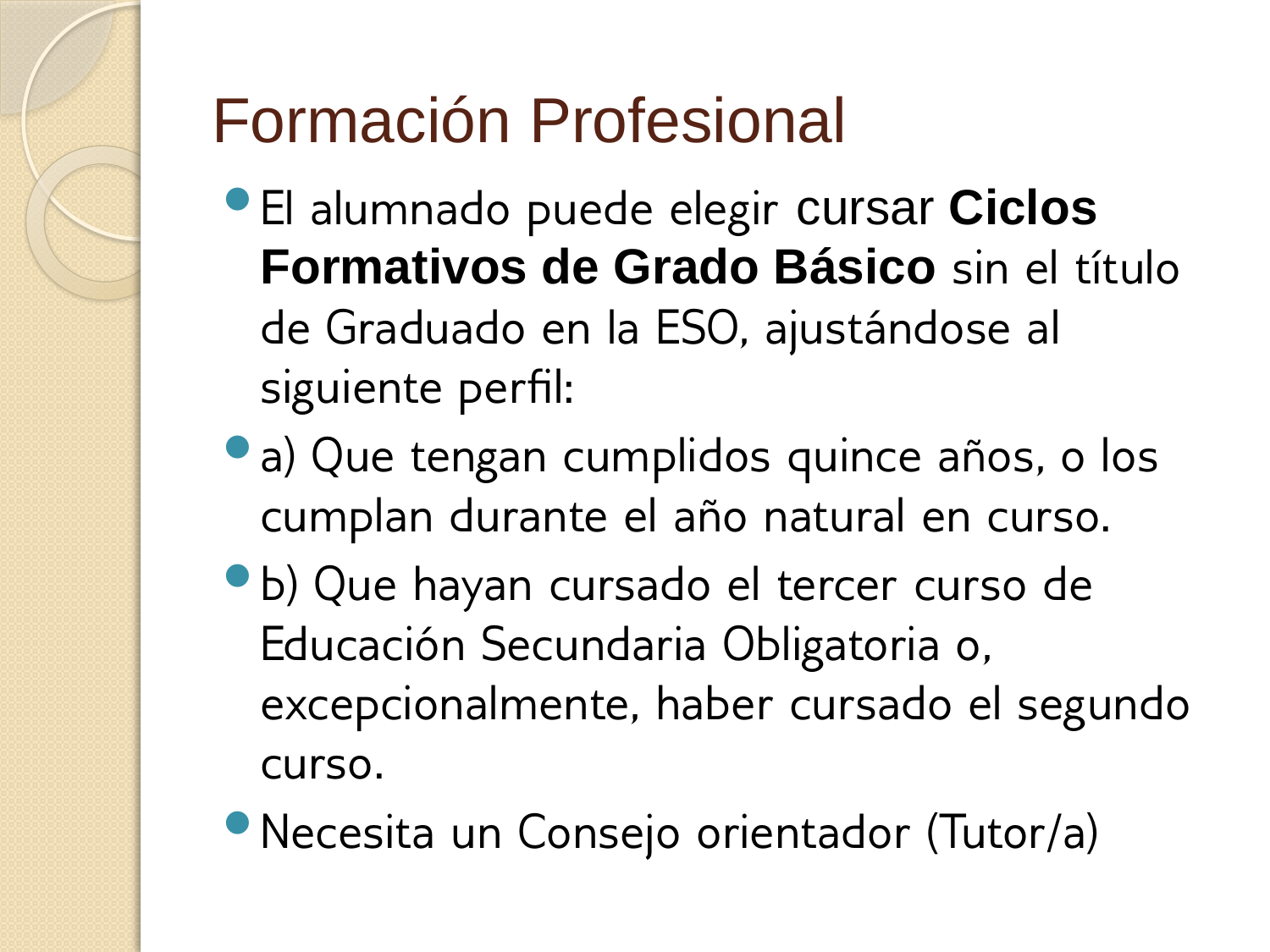

# Formación Profesional
El alumnado puede elegir cursar Ciclos Formativos de Grado Básico sin el título de Graduado en la ESO, ajustándose al siguiente perfil:
a) Que tengan cumplidos quince años, o los cumplan durante el año natural en curso.
b) Que hayan cursado el tercer curso de Educación Secundaria Obligatoria o, excepcionalmente, haber cursado el segundo curso.
Necesita un Consejo orientador (Tutor/a)